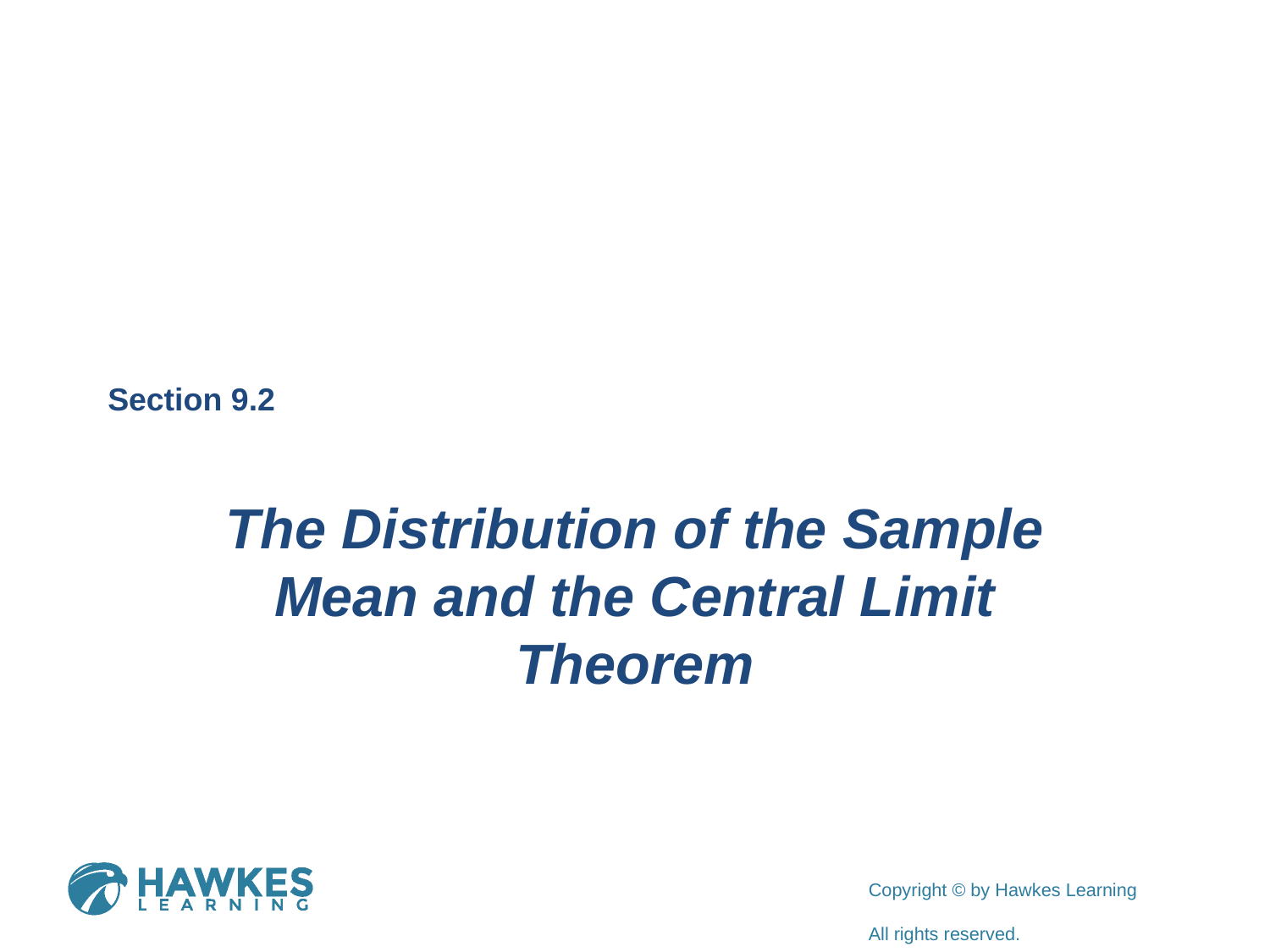

Section 9.2
The Distribution of the Sample Mean and the Central Limit Theorem